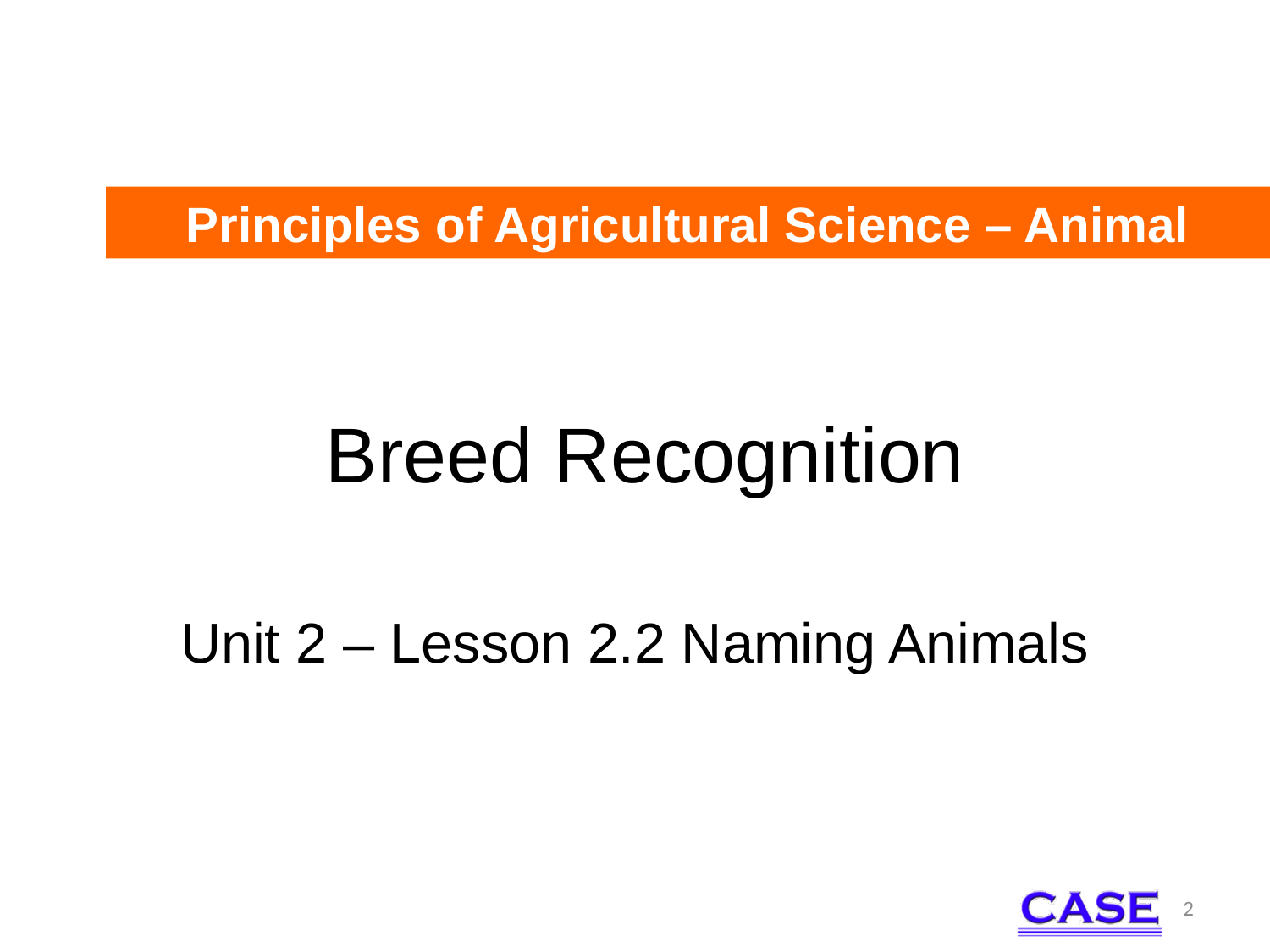

Principles of Agricultural Science – Animal
# Breed Recognition
Unit 2 – Lesson 2.2 Naming Animals
2